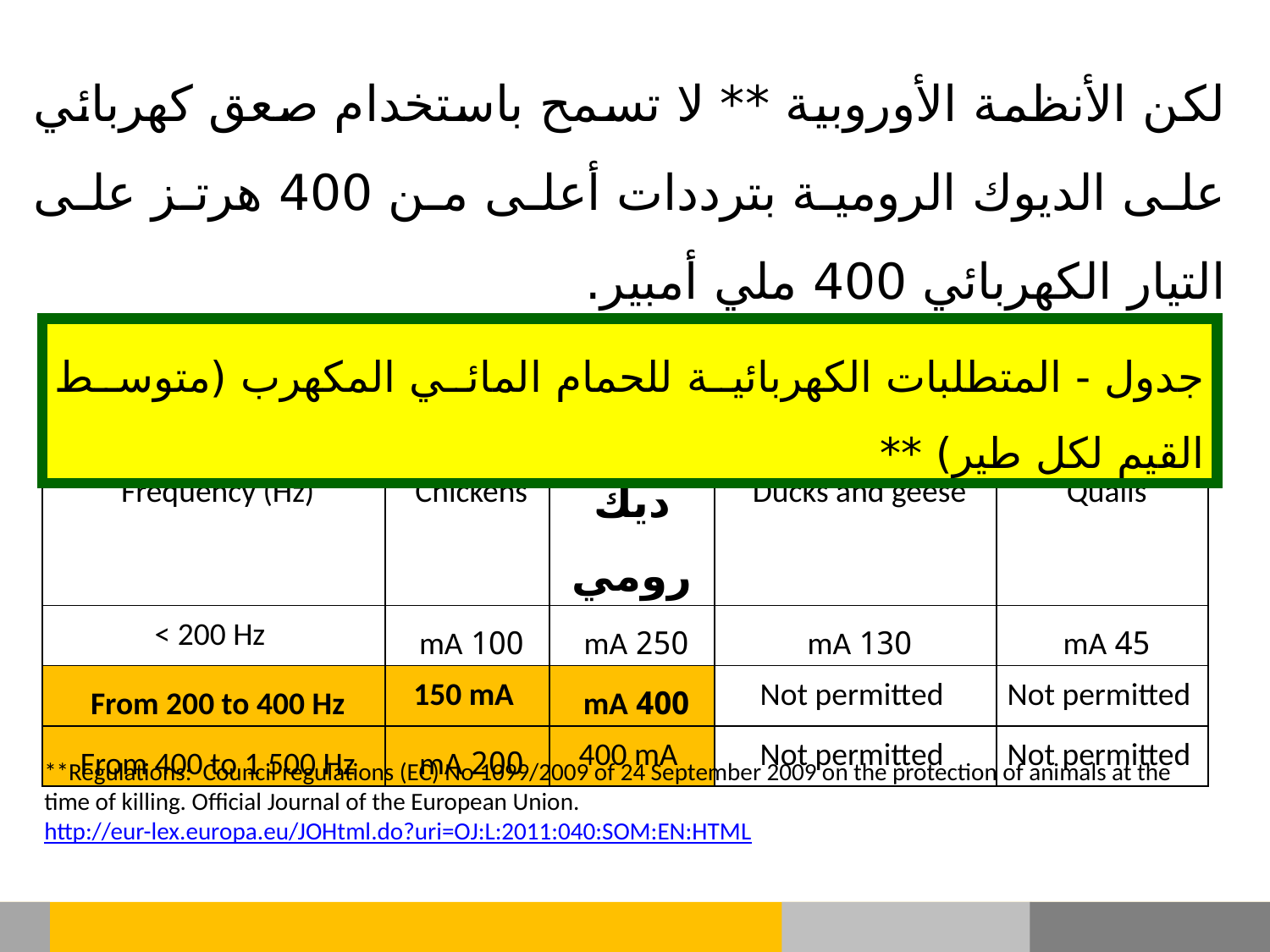

لكن الأنظمة الأوروبية ** لا تسمح باستخدام صعق كهربائي على الديوك الرومية بترددات أعلى من 400 هرتز على التيار الكهربائي 400 ملي أمبير.
جدول - المتطلبات الكهربائية للحمام المائي المكهرب (متوسط القيم لكل طير) **
| Frequency (Hz) | Chickens | ديك رومي | Ducks and geese | Quails |
| --- | --- | --- | --- | --- |
| < 200 Hz | 100 mA | 250 mA | 130 mA | 45 mA |
| From 200 to 400 Hz | 150 mA | 400 mA | Not permitted | Not permitted |
| From 400 to 1 500 Hz | 200 mA | 400 mA | Not permitted | Not permitted |
**Regulations:  Council regulations (EC) No 1099/2009 of 24 September 2009 on the protection of animals at the time of killing. Official Journal of the European Union. http://eur-lex.europa.eu/JOHtml.do?uri=OJ:L:2011:040:SOM:EN:HTML